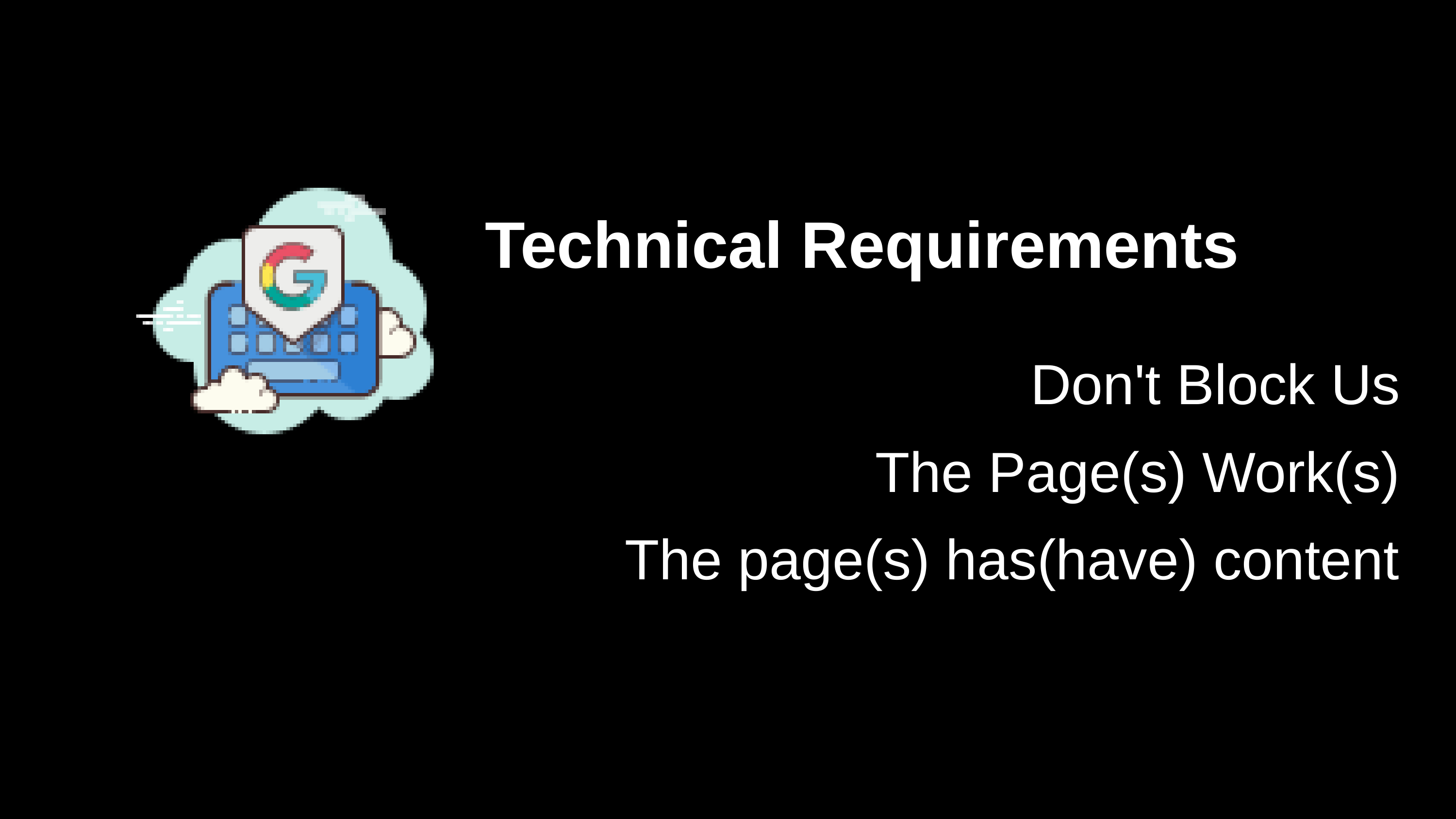

Technical Requirements
Don't Block Us
The Page(s) Work(s)
The page(s) has(have) content